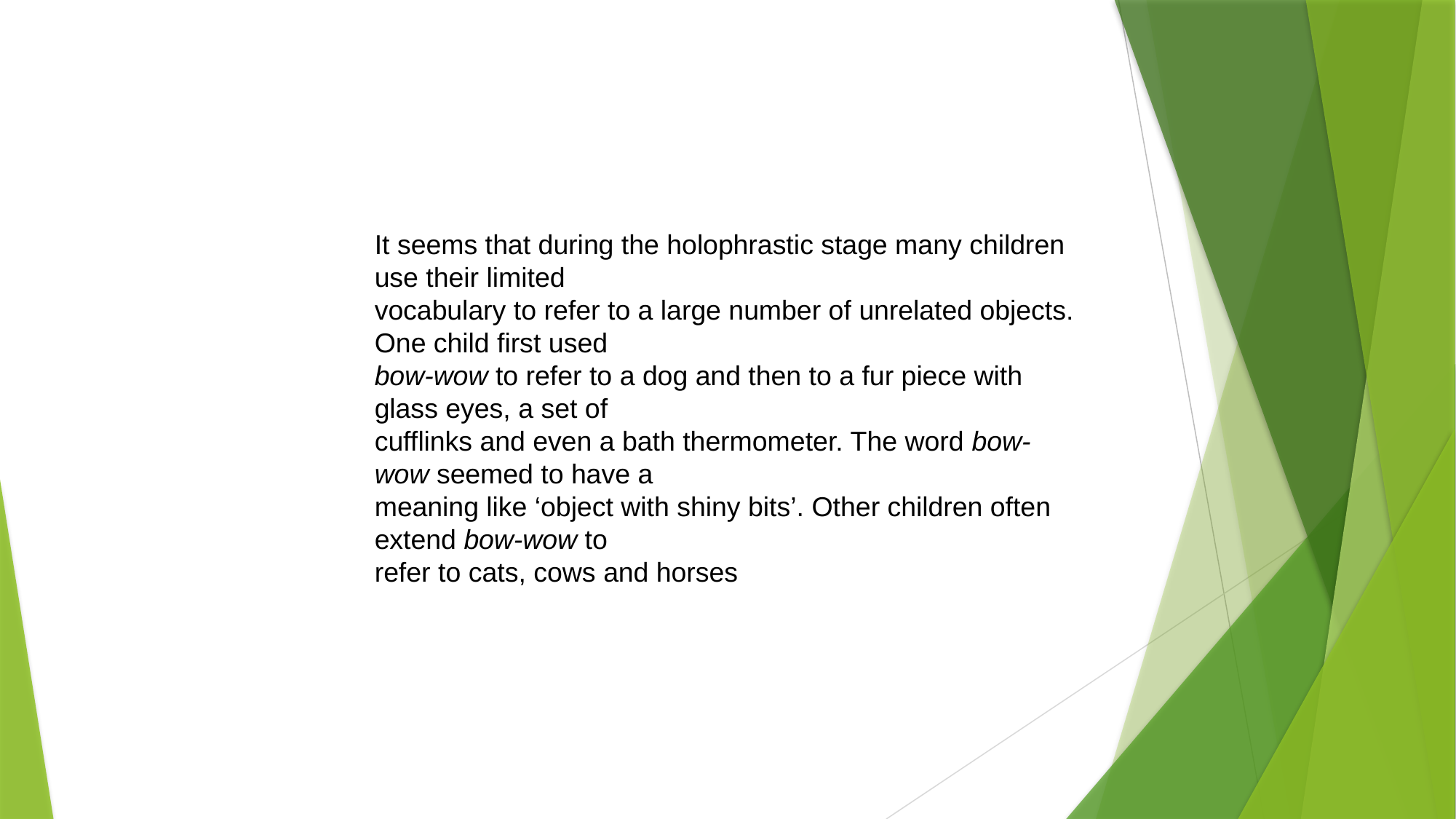

It seems that during the holophrastic stage many children use their limited
vocabulary to refer to a large number of unrelated objects. One child first used
bow-wow to refer to a dog and then to a fur piece with glass eyes, a set of
cufflinks and even a bath thermometer. The word bow-wow seemed to have a
meaning like ‘object with shiny bits’. Other children often extend bow-wow to
refer to cats, cows and horses